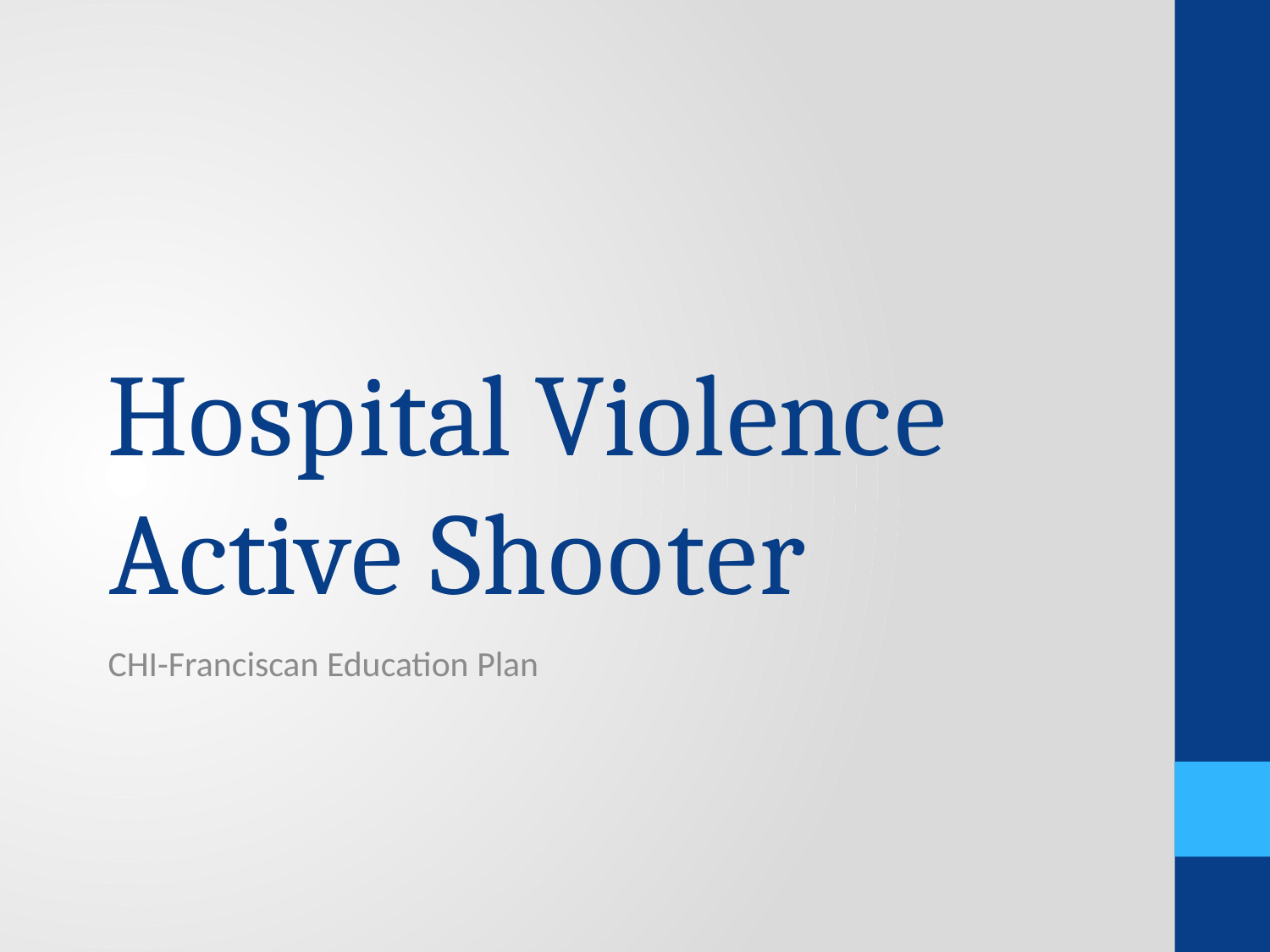

# Hospital Violence Active Shooter
CHI-Franciscan Education Plan